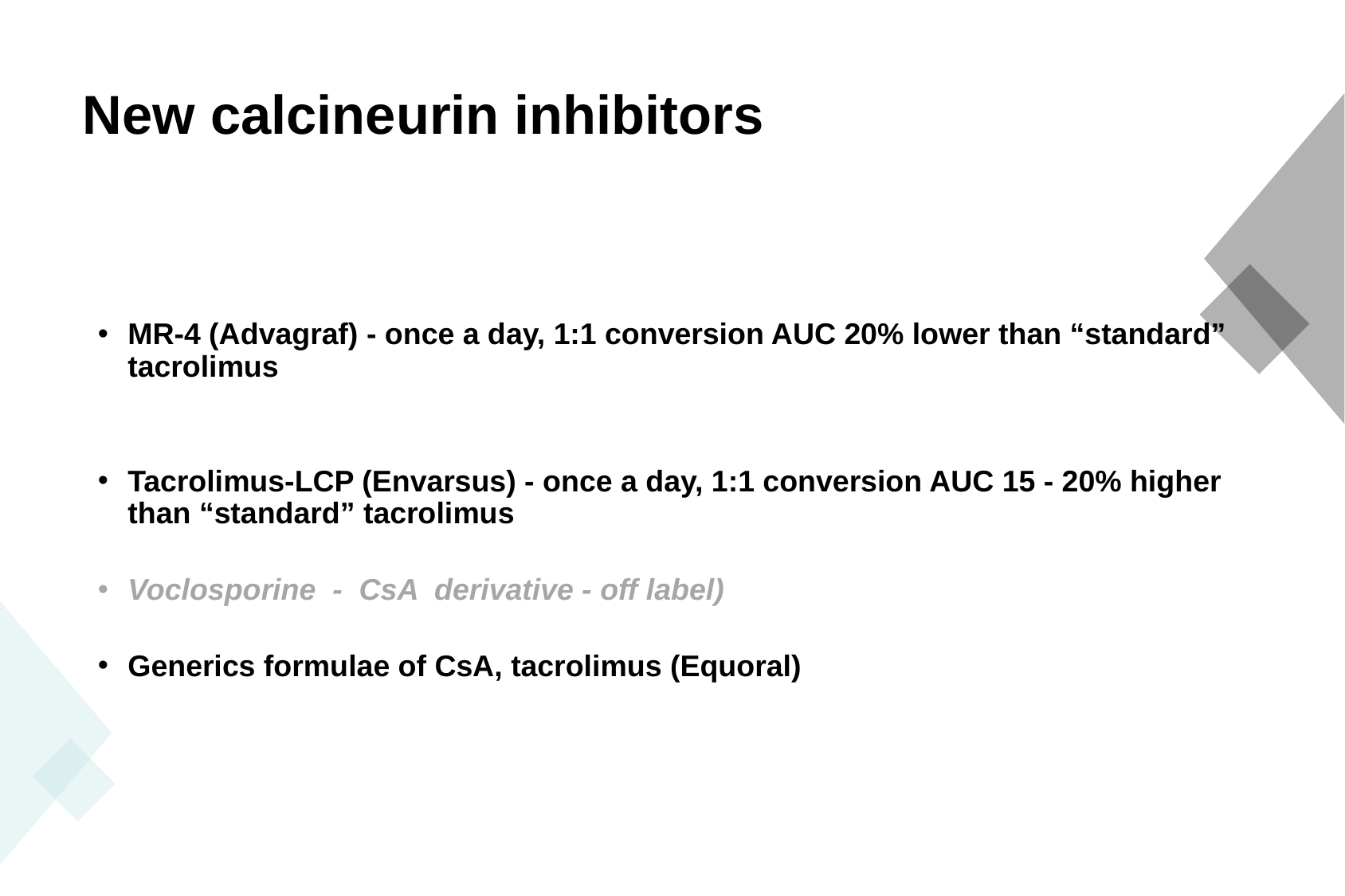

New calcineurin inhibitors

MR-4 (Advagraf) - once a day, 1:1 conversion AUC 20% lower than “standard” tacrolimus

Tacrolimus-LCP (Envarsus) - once a day, 1:1 conversion AUC 15 - 20% higher than “standard” tacrolimus

Voclosporine  -  CsA  derivative - off label)

Generics formulae of CsA, tacrolimus (Equoral)